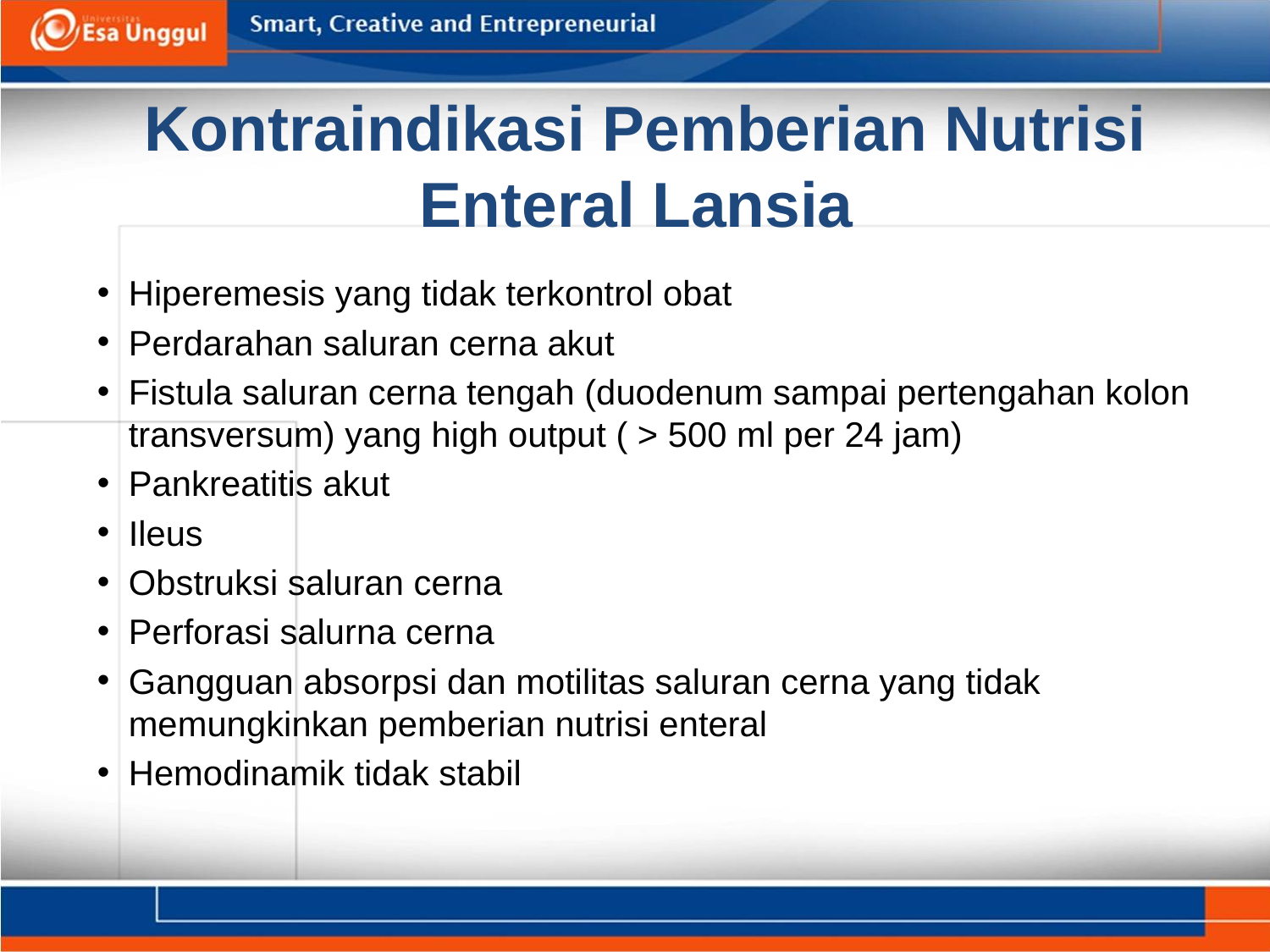

Kontraindikasi Pemberian Nutrisi Enteral Lansia
Hiperemesis yang tidak terkontrol obat
Perdarahan saluran cerna akut
Fistula saluran cerna tengah (duodenum sampai pertengahan kolon transversum) yang high output ( > 500 ml per 24 jam)
Pankreatitis akut
Ileus
Obstruksi saluran cerna
Perforasi salurna cerna
Gangguan absorpsi dan motilitas saluran cerna yang tidak memungkinkan pemberian nutrisi enteral
Hemodinamik tidak stabil